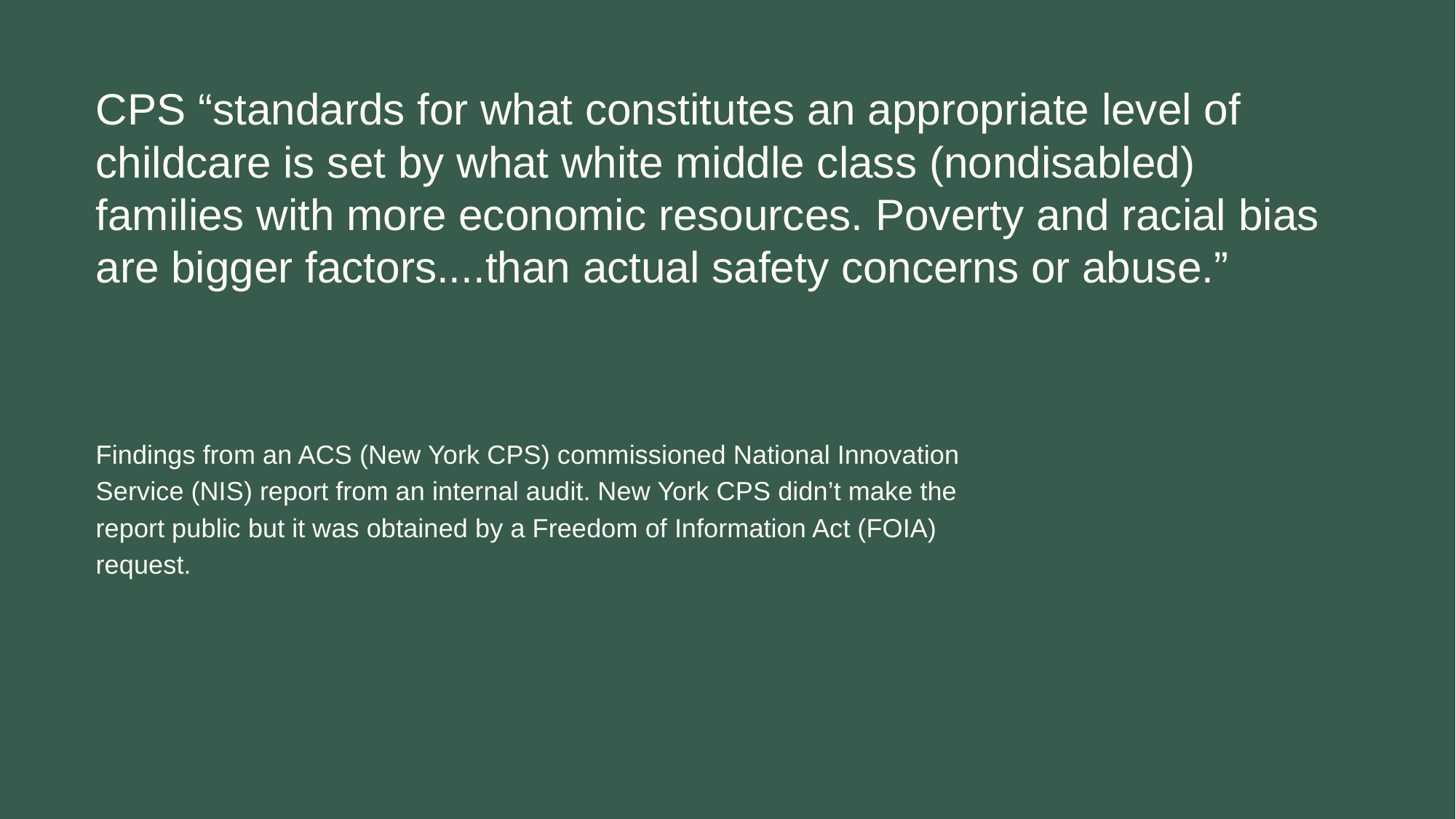

CPS “standards for what constitutes an appropriate level of childcare is set by what white middle class (nondisabled) families with more economic resources. Poverty and racial bias are bigger factors....than actual safety concerns or abuse.”
Findings from an ACS (New York CPS) commissioned National Innovation Service (NIS) report from an internal audit. New York CPS didn’t make the report public but it was obtained by a Freedom of Information Act (FOIA) request.